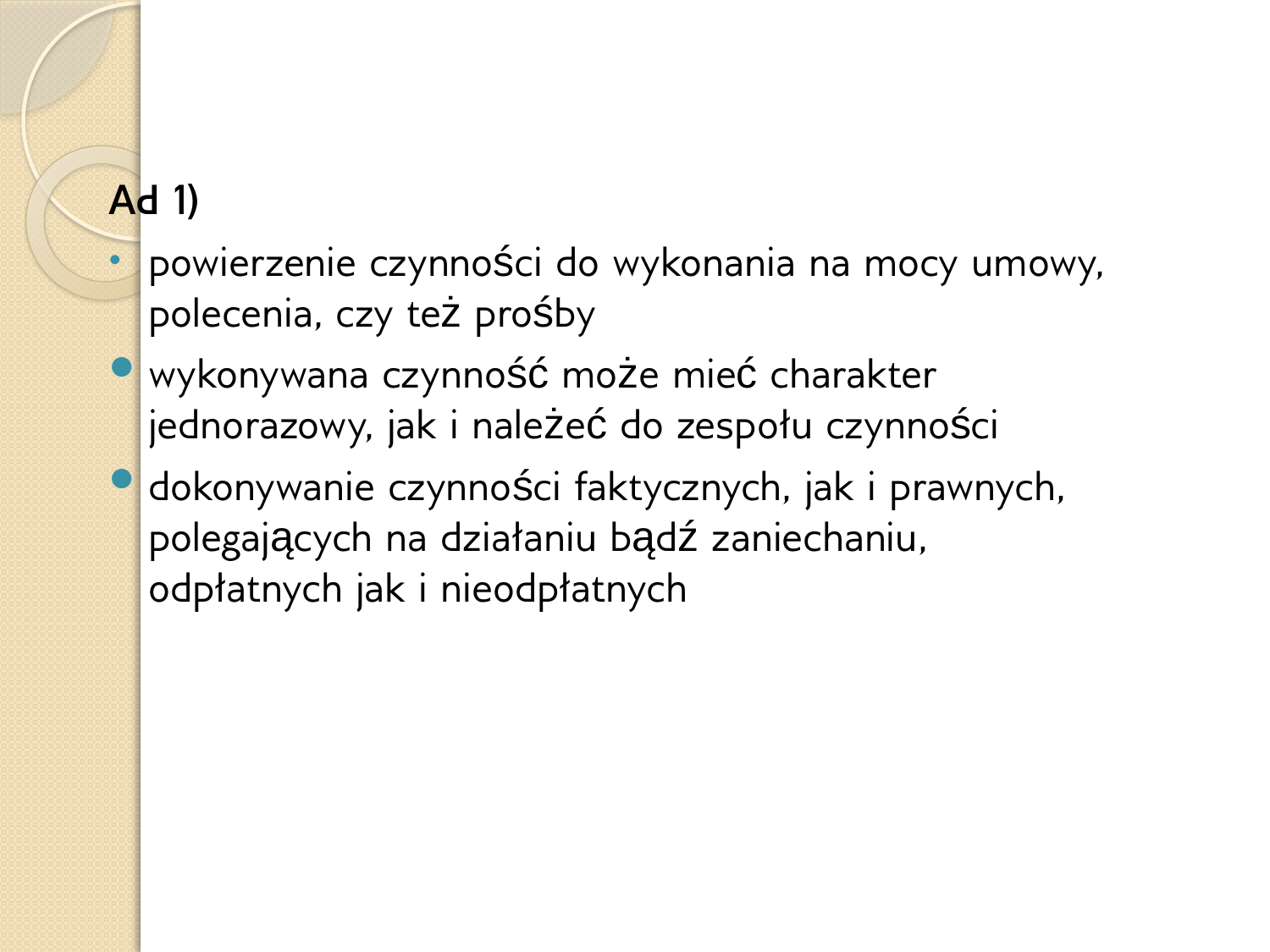

Ad 1)
powierzenie czynności do wykonania na mocy umowy, polecenia, czy też prośby
wykonywana czynność może mieć charakter jednorazowy, jak i należeć do zespołu czynności
dokonywanie czynności faktycznych, jak i prawnych, polegających na działaniu bądź zaniechaniu, odpłatnych jak i nieodpłatnych